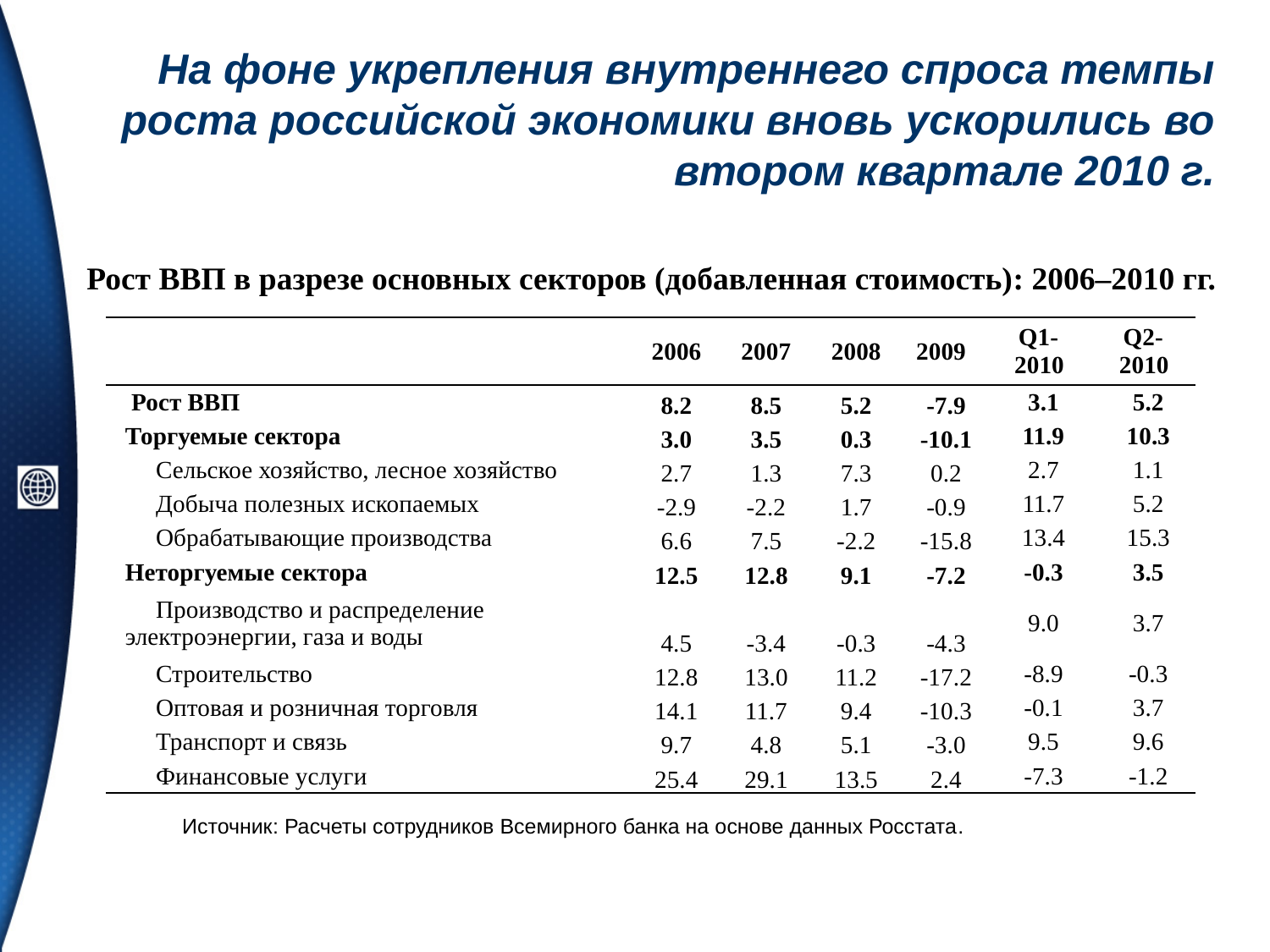

# На фоне укрепления внутреннего спроса темпы роста российской экономики вновь ускорились во втором квартале 2010 г.
Рост ВВП в разрезе основных секторов (добавленная стоимость): 2006–2010 гг.
|  | 2006 | 2007 | 2008 | 2009 | Q1- 2010 | Q2-2010 |
| --- | --- | --- | --- | --- | --- | --- |
| Рост ВВП | 8.2 | 8.5 | 5.2 | -7.9 | 3.1 | 5.2 |
| Торгуемые сектора | 3.0 | 3.5 | 0.3 | -10.1 | 11.9 | 10.3 |
| Сельское хозяйство, лесное хозяйство | 2.7 | 1.3 | 7.3 | 0.2 | 2.7 | 1.1 |
| Добыча полезных ископаемых | -2.9 | -2.2 | 1.7 | -0.9 | 11.7 | 5.2 |
| Обрабатывающие производства | 6.6 | 7.5 | -2.2 | -15.8 | 13.4 | 15.3 |
| Неторгуемые сектора | 12.5 | 12.8 | 9.1 | -7.2 | -0.3 | 3.5 |
| Производство и распределение электроэнергии, газа и воды | 4.5 | -3.4 | -0.3 | -4.3 | 9.0 | 3.7 |
| Строительство | 12.8 | 13.0 | 11.2 | -17.2 | -8.9 | -0.3 |
| Оптовая и розничная торговля | 14.1 | 11.7 | 9.4 | -10.3 | -0.1 | 3.7 |
| Транспорт и связь | 9.7 | 4.8 | 5.1 | -3.0 | 9.5 | 9.6 |
| Финансовые услуги | 25.4 | 29.1 | 13.5 | 2.4 | -7.3 | -1.2 |
Источник: Расчеты сотрудников Всемирного банка на основе данных Росстата.